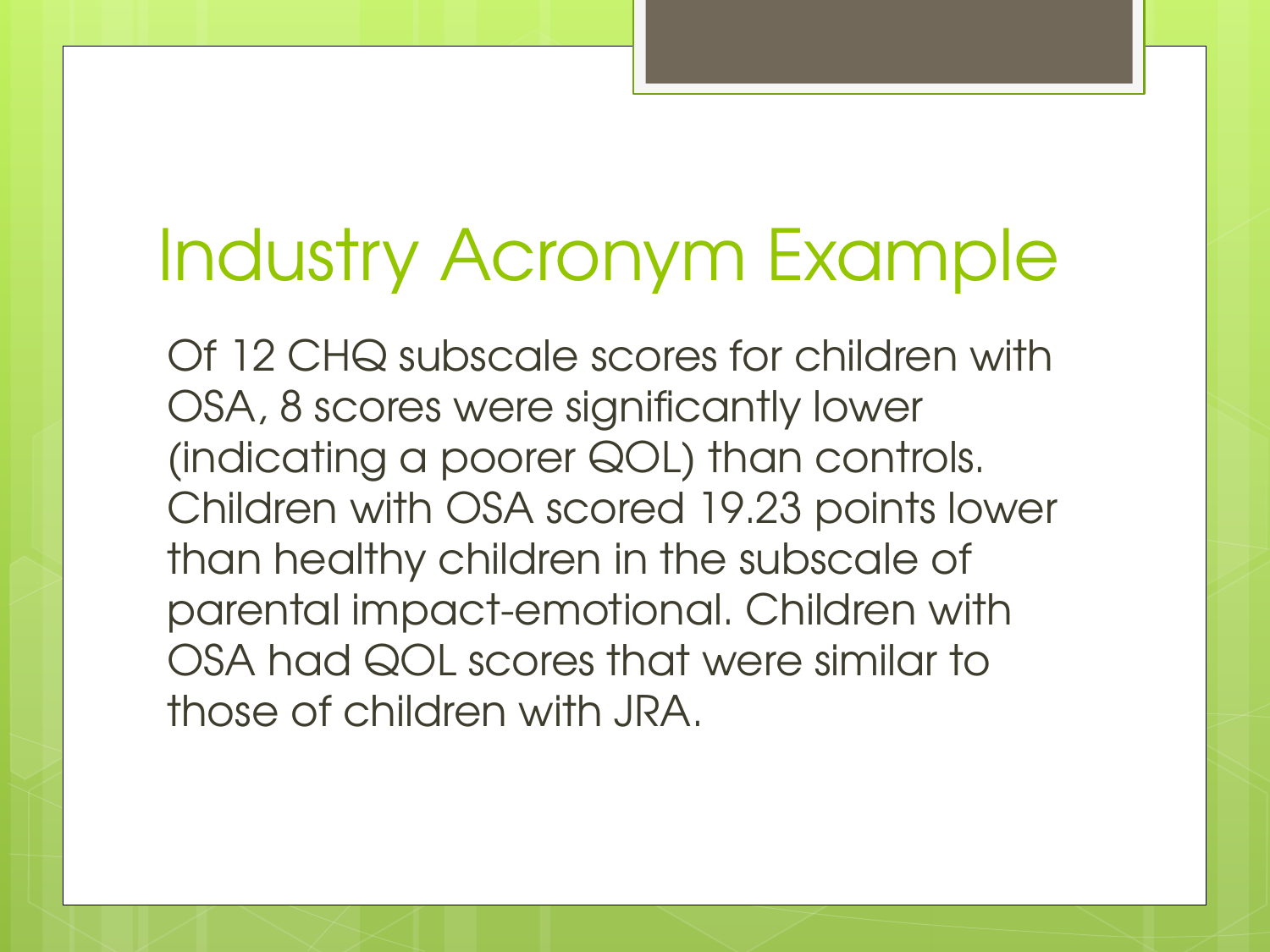

# Industry Acronym Example
Of 12 CHQ subscale scores for children with OSA, 8 scores were significantly lower (indicating a poorer QOL) than controls. Children with OSA scored 19.23 points lower than healthy children in the subscale of parental impact-emotional. Children with OSA had QOL scores that were similar to those of children with JRA.